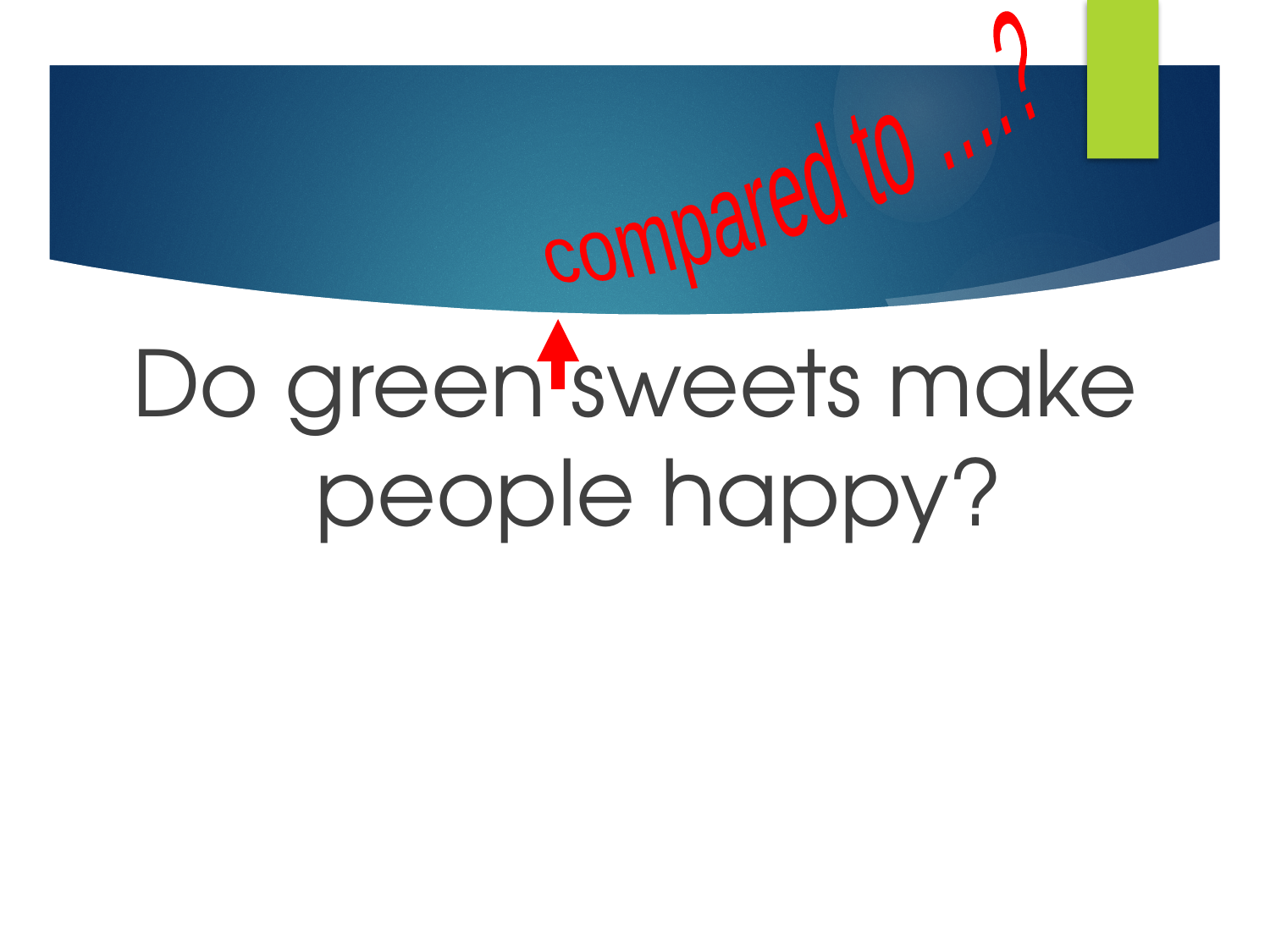

compared to ….?
Do green sweets make people happy?